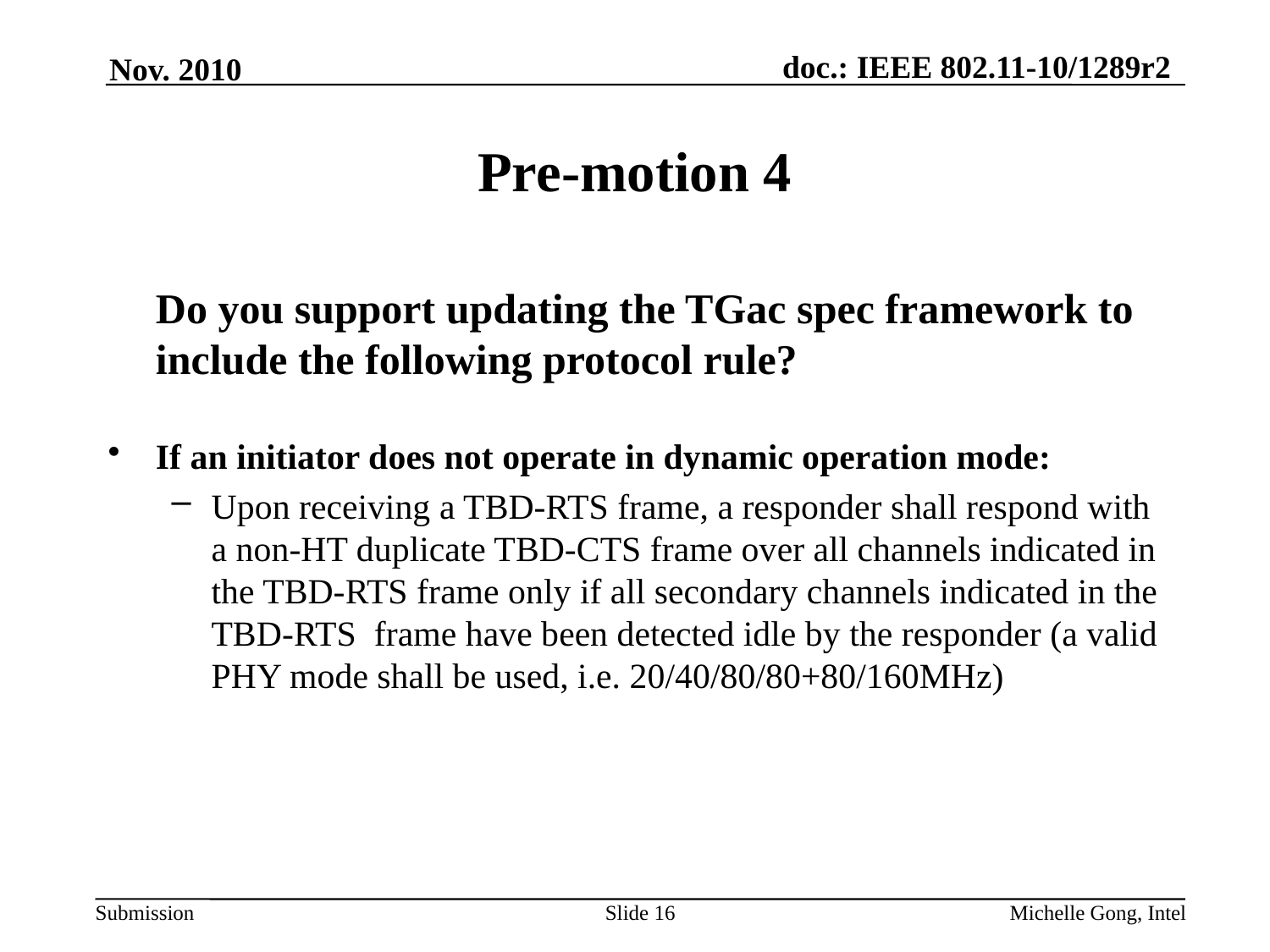

Nov. 2010
# Pre-motion 4
 	Do you support updating the TGac spec framework to include the following protocol rule?

If an initiator does not operate in dynamic operation mode:
Upon receiving a TBD-RTS frame, a responder shall respond with a non-HT duplicate TBD-CTS frame over all channels indicated in the TBD-RTS frame only if all secondary channels indicated in the TBD-RTS  frame have been detected idle by the responder (a valid PHY mode shall be used, i.e. 20/40/80/80+80/160MHz)
Slide 16
Michelle Gong, Intel